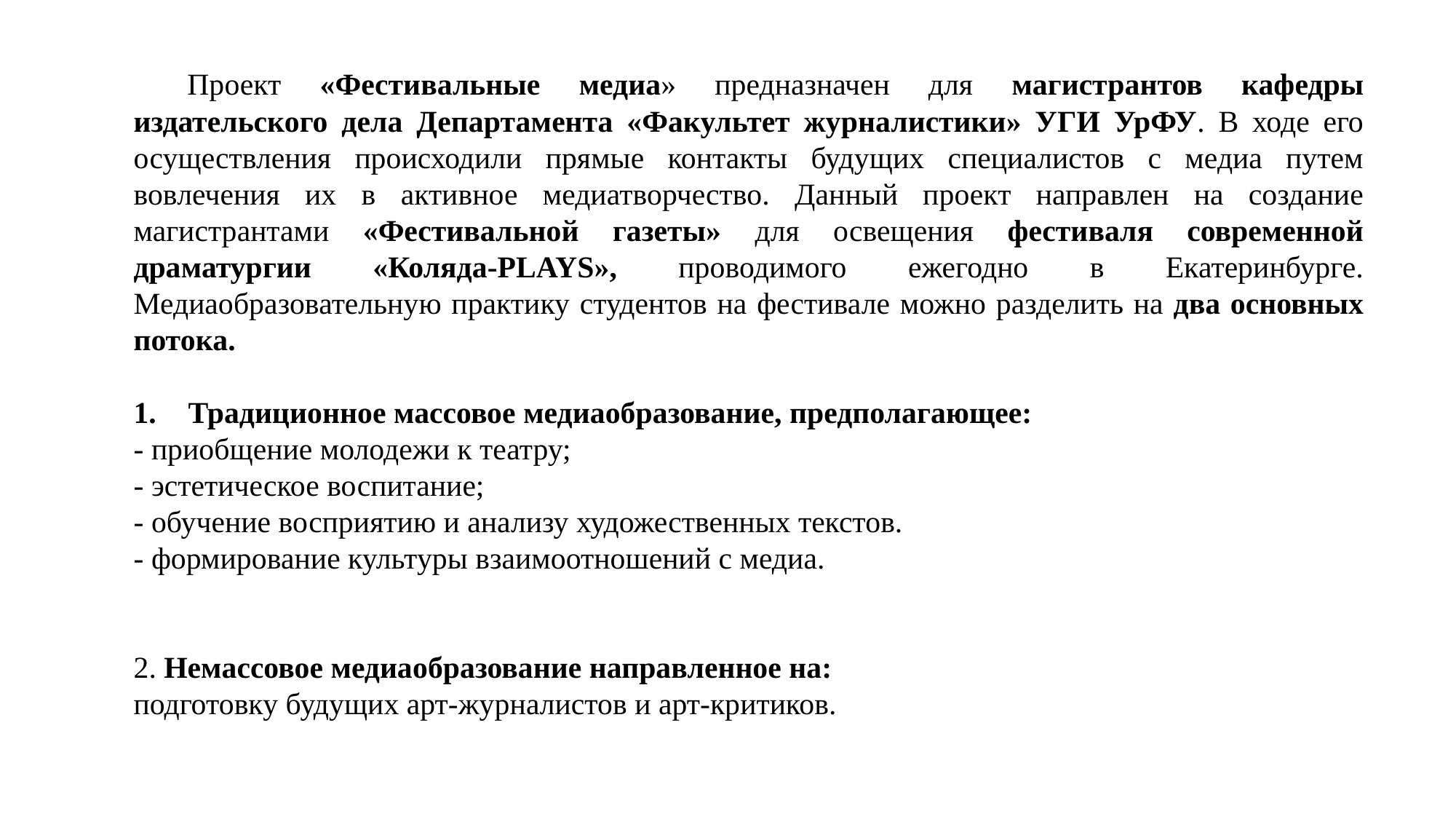

Проект «Фестивальные медиа» предназначен для магистрантов кафедры издательского дела Департамента «Факультет журналистики» УГИ УрФУ. В ходе его осуществления происходили прямые контакты будущих специалистов с медиа путем вовлечения их в активное медиатворчество. Данный проект направлен на создание магистрантами «Фестивальной газеты» для освещения фестиваля современной драматургии «Коляда-PLAYS», проводимого ежегодно в Екатеринбурге. Медиаобразовательную практику студентов на фестивале можно разделить на два основных потока.

Традиционное массовое медиаобразование, предполагающее:
- приобщение молодежи к театру;
- эстетическое воспитание;
- обучение восприятию и анализу художественных текстов.
- формирование культуры взаимоотношений с медиа.

2. Немассовое медиаобразование направленное на:
подготовку будущих арт-журналистов и арт-критиков.